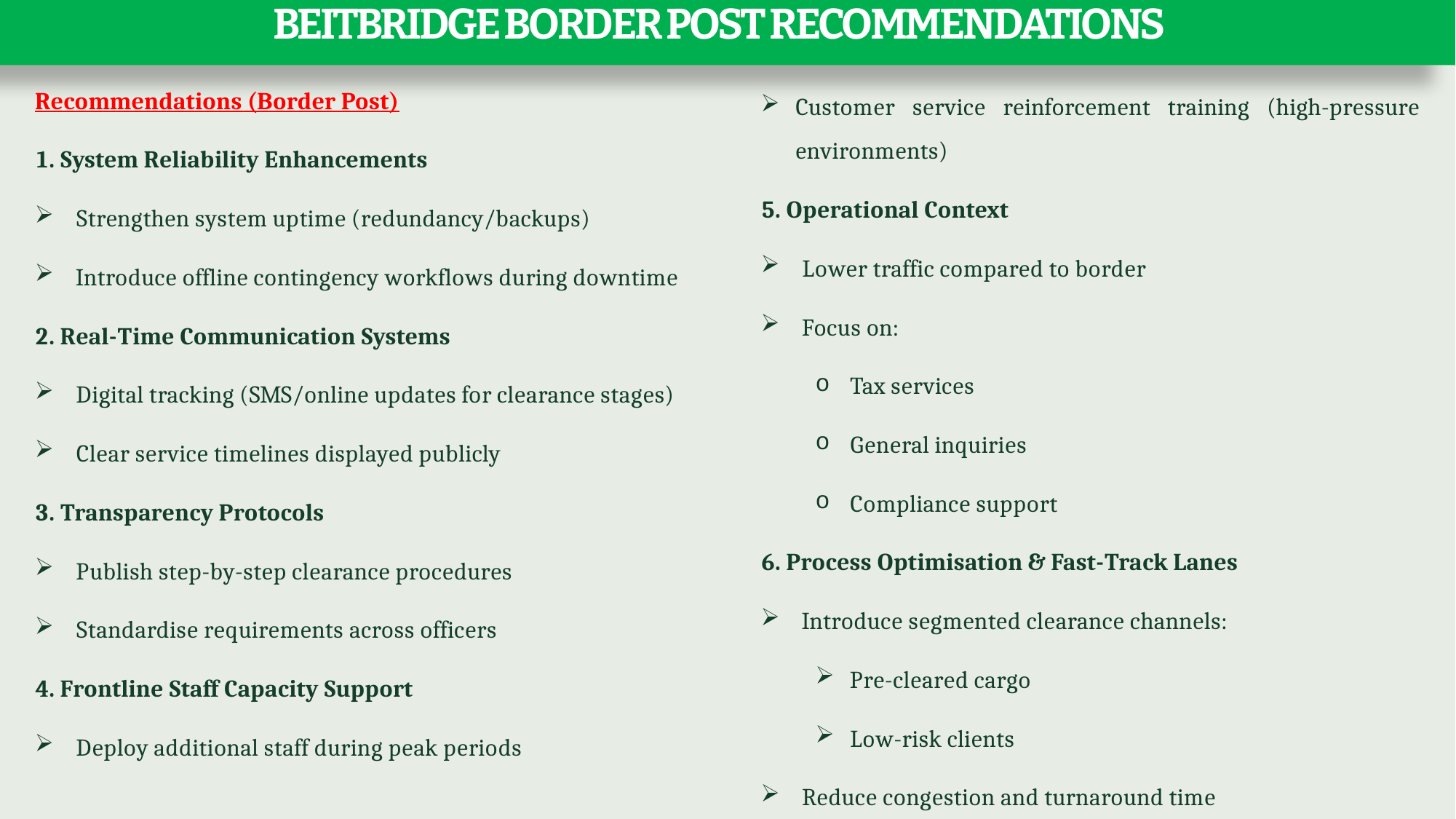

# BEITBRIDGE BORDER POST RECOMMENDATIONS
Recommendations (Border Post)
1. System Reliability Enhancements
Strengthen system uptime (redundancy/backups)
Introduce offline contingency workflows during downtime
2. Real-Time Communication Systems
Digital tracking (SMS/online updates for clearance stages)
Clear service timelines displayed publicly
3. Transparency Protocols
Publish step-by-step clearance procedures
Standardise requirements across officers
4. Frontline Staff Capacity Support
Deploy additional staff during peak periods
Customer service reinforcement training (high-pressure environments)
5. Operational Context
Lower traffic compared to border
Focus on:
Tax services
General inquiries
Compliance support
6. Process Optimisation & Fast-Track Lanes
Introduce segmented clearance channels:
Pre-cleared cargo
Low-risk clients
Reduce congestion and turnaround time